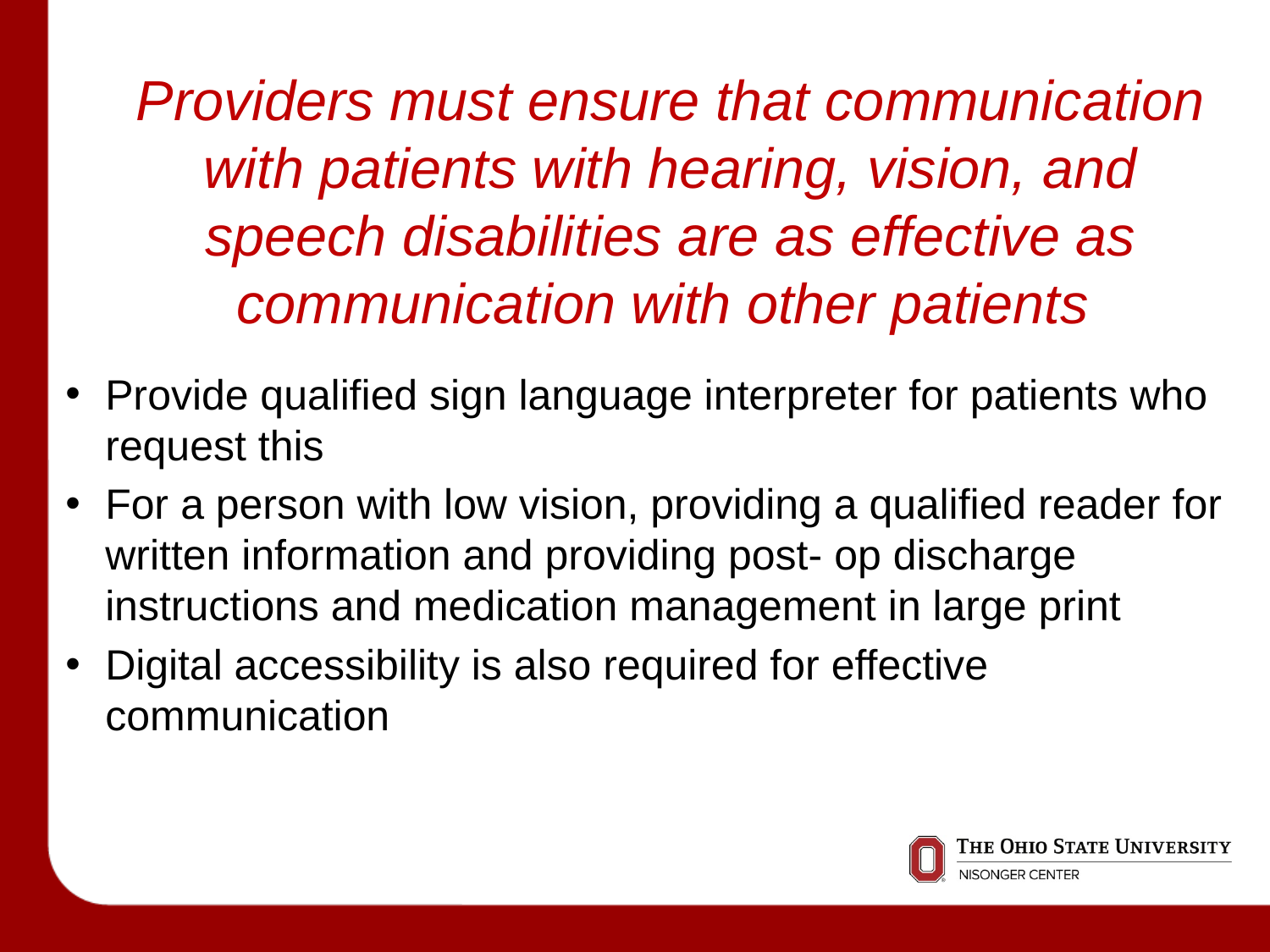

# Providers must ensure that communication with patients with hearing, vision, and speech disabilities are as effective as communication with other patients
Provide qualified sign language interpreter for patients who request this
For a person with low vision, providing a qualified reader for written information and providing post- op discharge instructions and medication management in large print
Digital accessibility is also required for effective communication